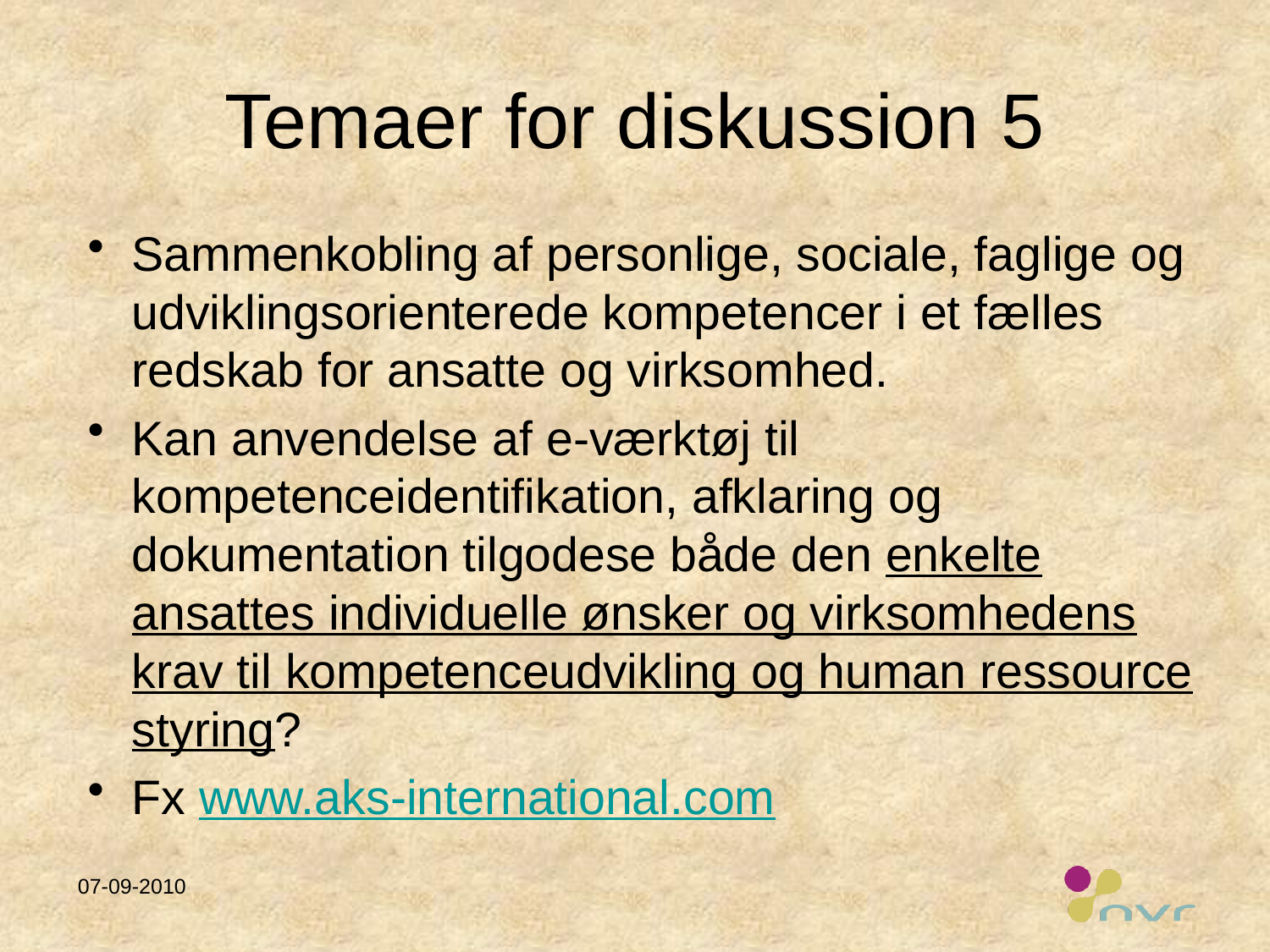

# Temaer for diskussion 5
Sammenkobling af personlige, sociale, faglige og udviklingsorienterede kompetencer i et fælles redskab for ansatte og virksomhed.
Kan anvendelse af e-værktøj til kompetenceidentifikation, afklaring og dokumentation tilgodese både den enkelte ansattes individuelle ønsker og virksomhedens krav til kompetenceudvikling og human ressource styring?
Fx www.aks-international.com
07-09-2010